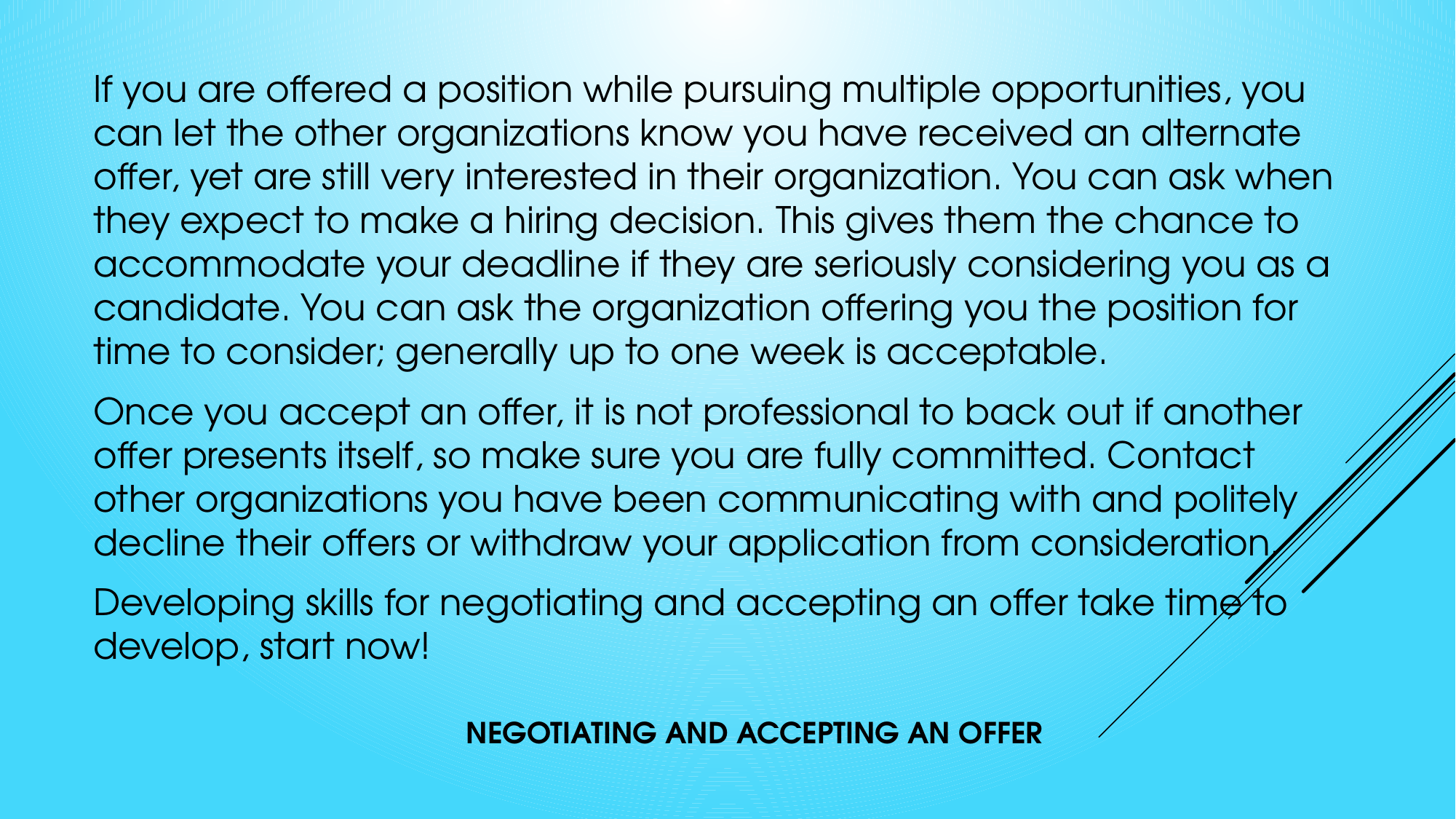

If you are offered a position while pursuing multiple opportunities, you can let the other organizations know you have received an alternate offer, yet are still very interested in their organization. You can ask when they expect to make a hiring decision. This gives them the chance to accommodate your deadline if they are seriously considering you as a candidate. You can ask the organization offering you the position for time to consider; generally up to one week is acceptable.
Once you accept an offer, it is not professional to back out if another offer presents itself, so make sure you are fully committed. Contact other organizations you have been communicating with and politely decline their offers or withdraw your application from consideration.
Developing skills for negotiating and accepting an offer take time to develop, start now!
# Negotiating and accepting an offer